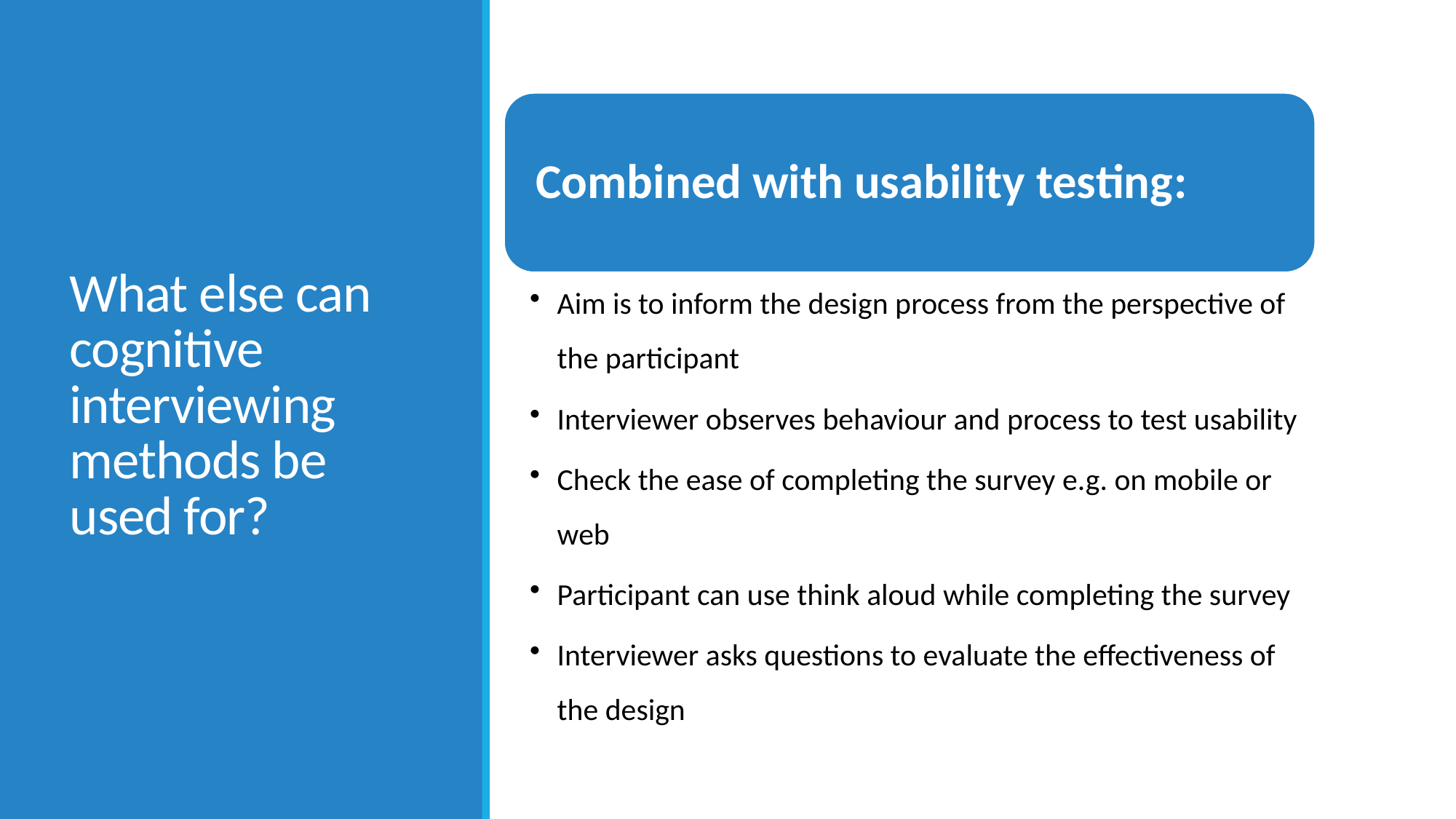

# What else can cognitive interviewing methods be used for?
Combined with usability testing:
Aim is to inform the design process from the perspective of the participant
Interviewer observes behaviour and process to test usability
Check the ease of completing the survey e.g. on mobile or web
Participant can use think aloud while completing the survey
Interviewer asks questions to evaluate the effectiveness of the design